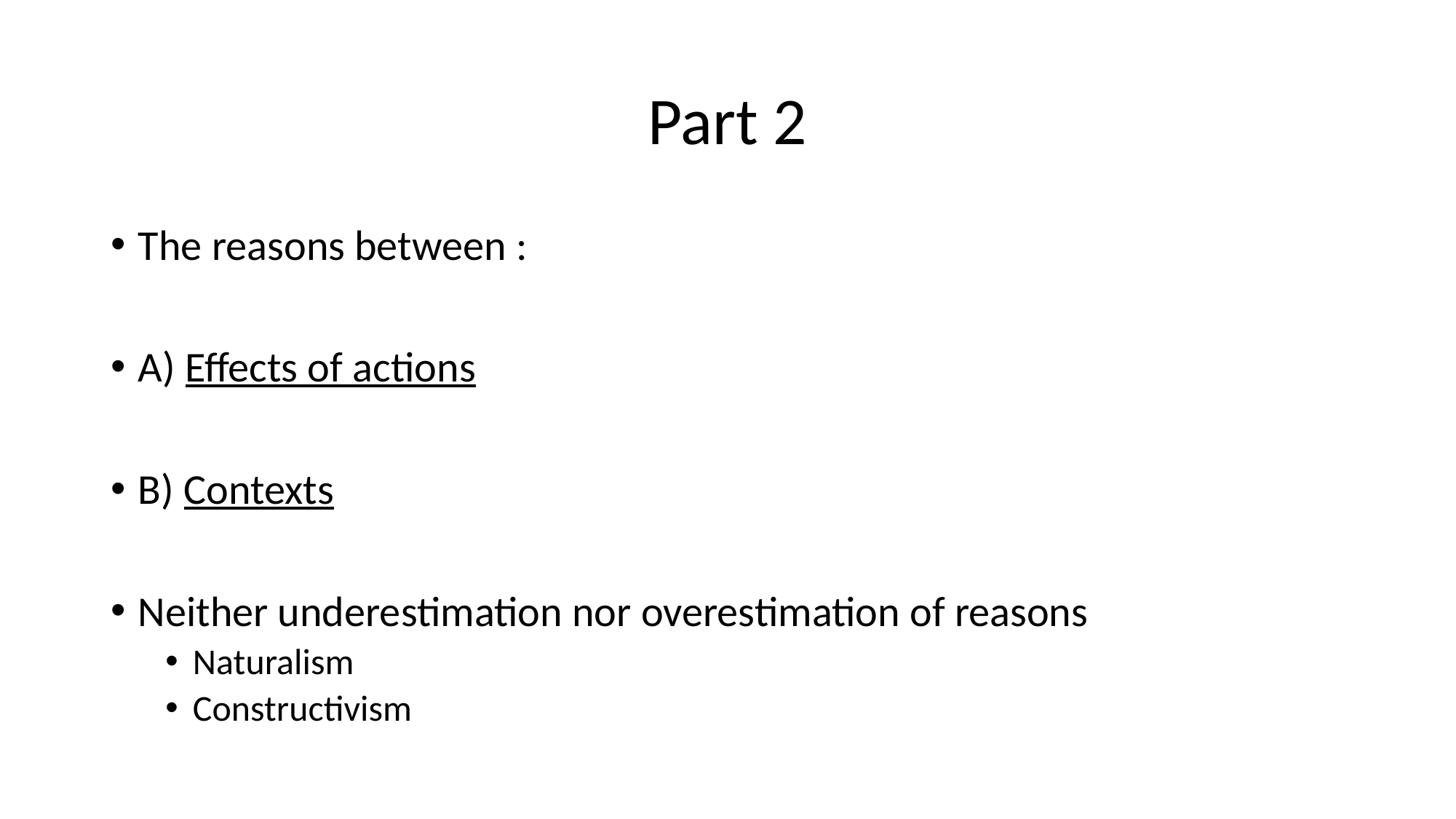

# Part 2
The reasons between :

A) Effects of actions

B) Contexts

Neither underestimation nor overestimation of reasons
Naturalism
Constructivism